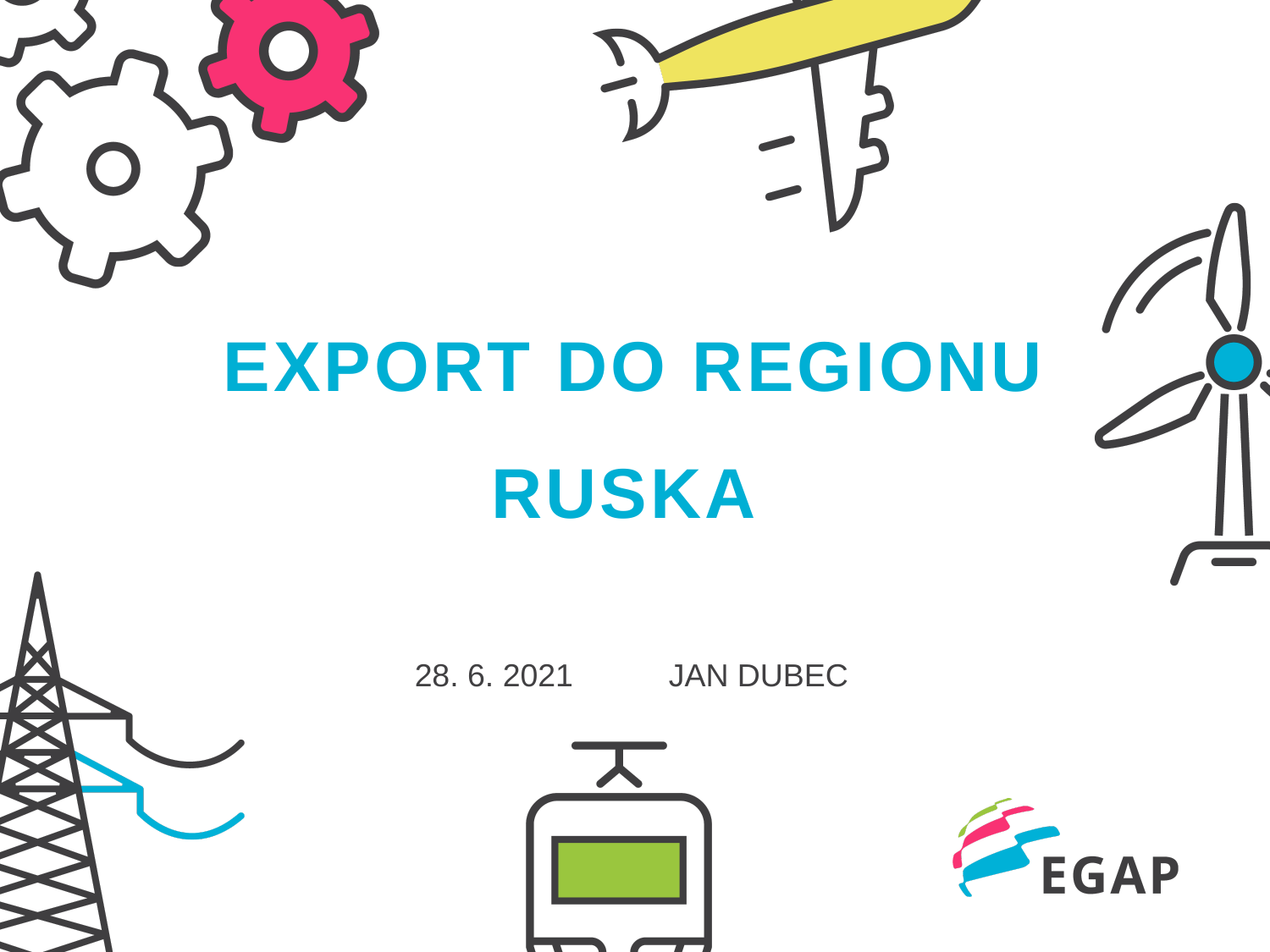

EXPORT DO REGIONU RUSKA
28. 6. 2021	jAN DUBEC